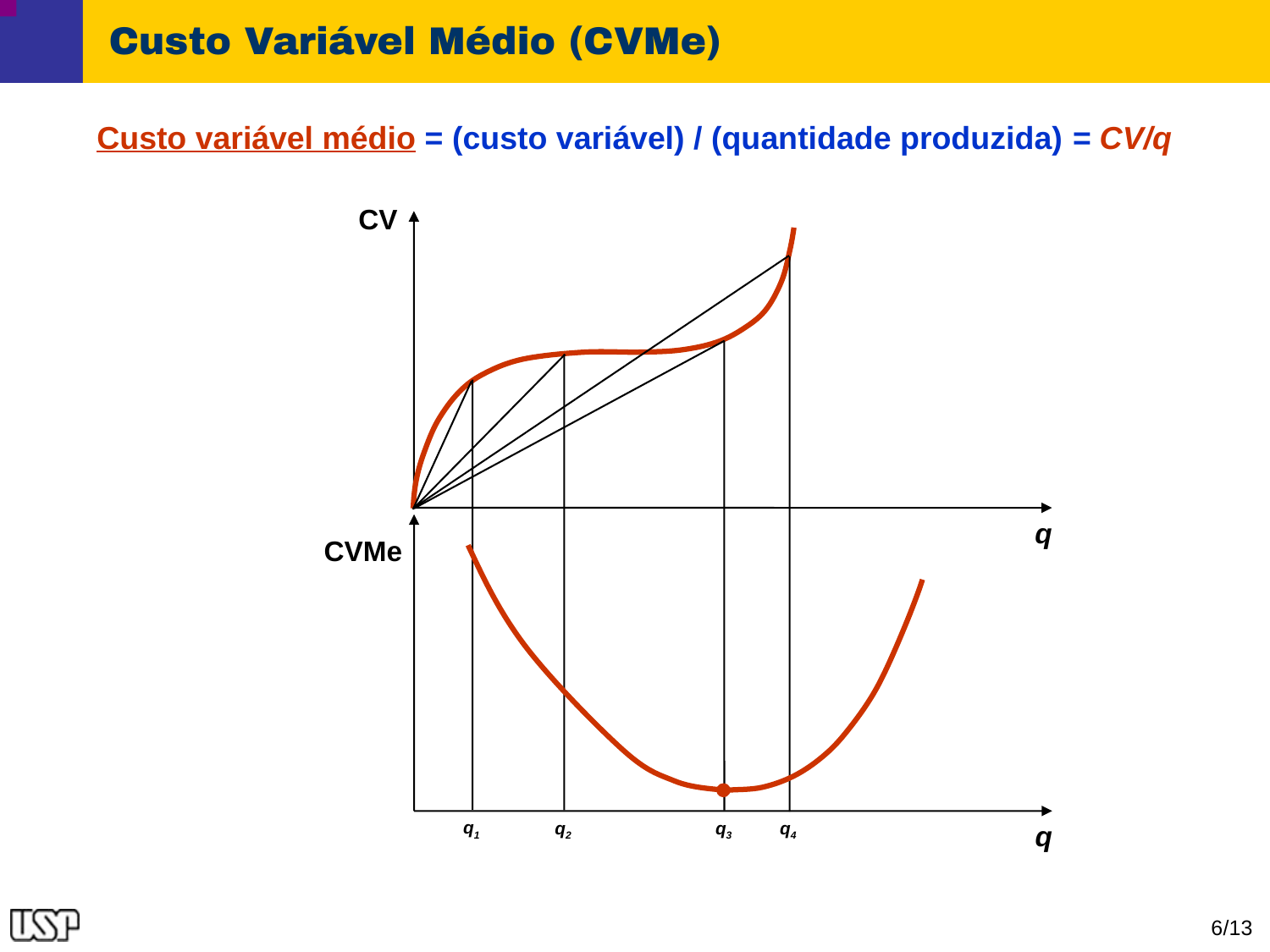

# Custo Variável Médio (CVMe)
Custo variável médio = (custo variável) / (quantidade produzida) = CV/q
CV

q

CVMe
q1
q2
q3
q4

q